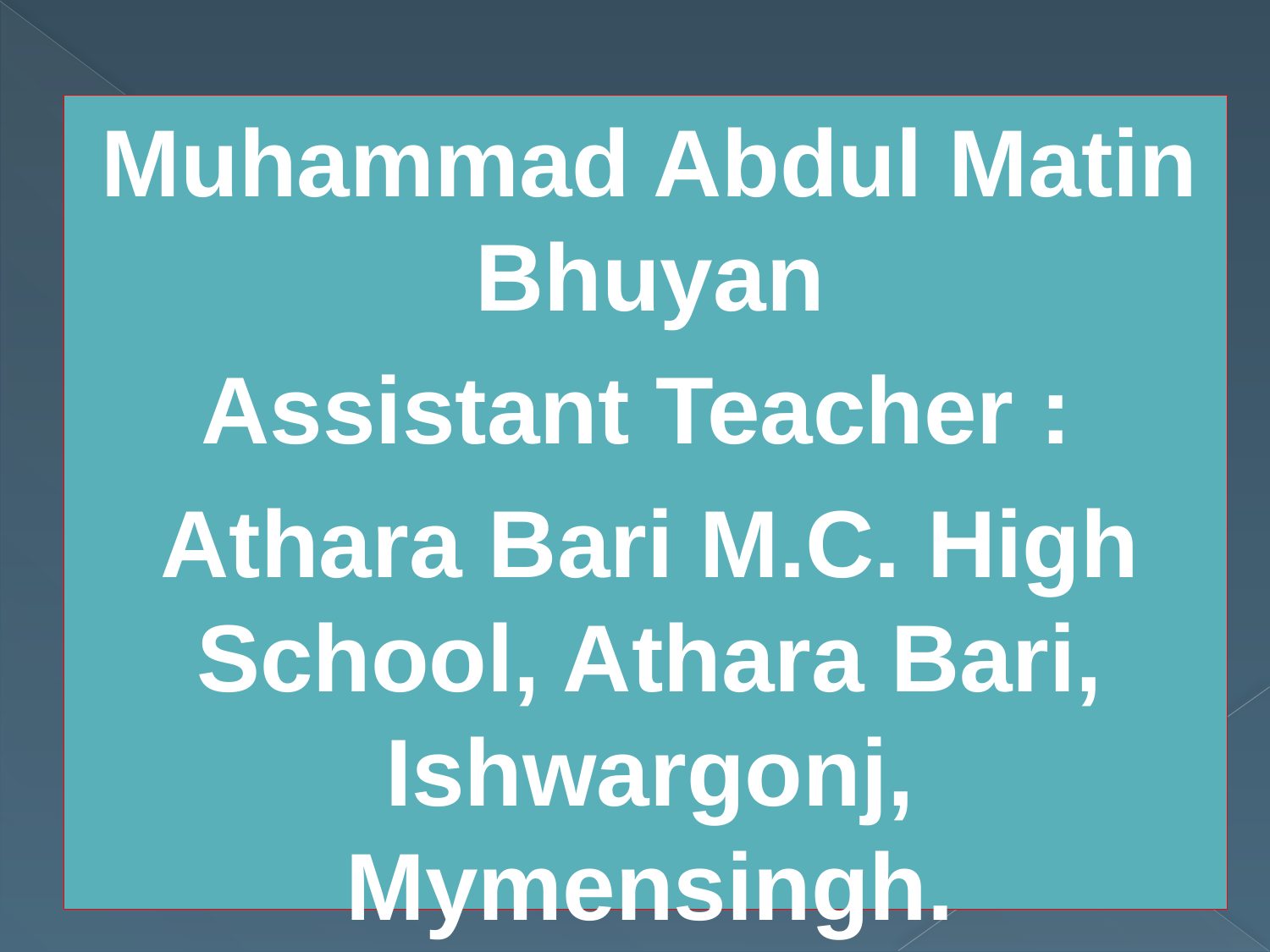

Muhammad Abdul Matin Bhuyan
Assistant Teacher :
Athara Bari M.C. High School, Athara Bari, Ishwargonj, Mymensingh.